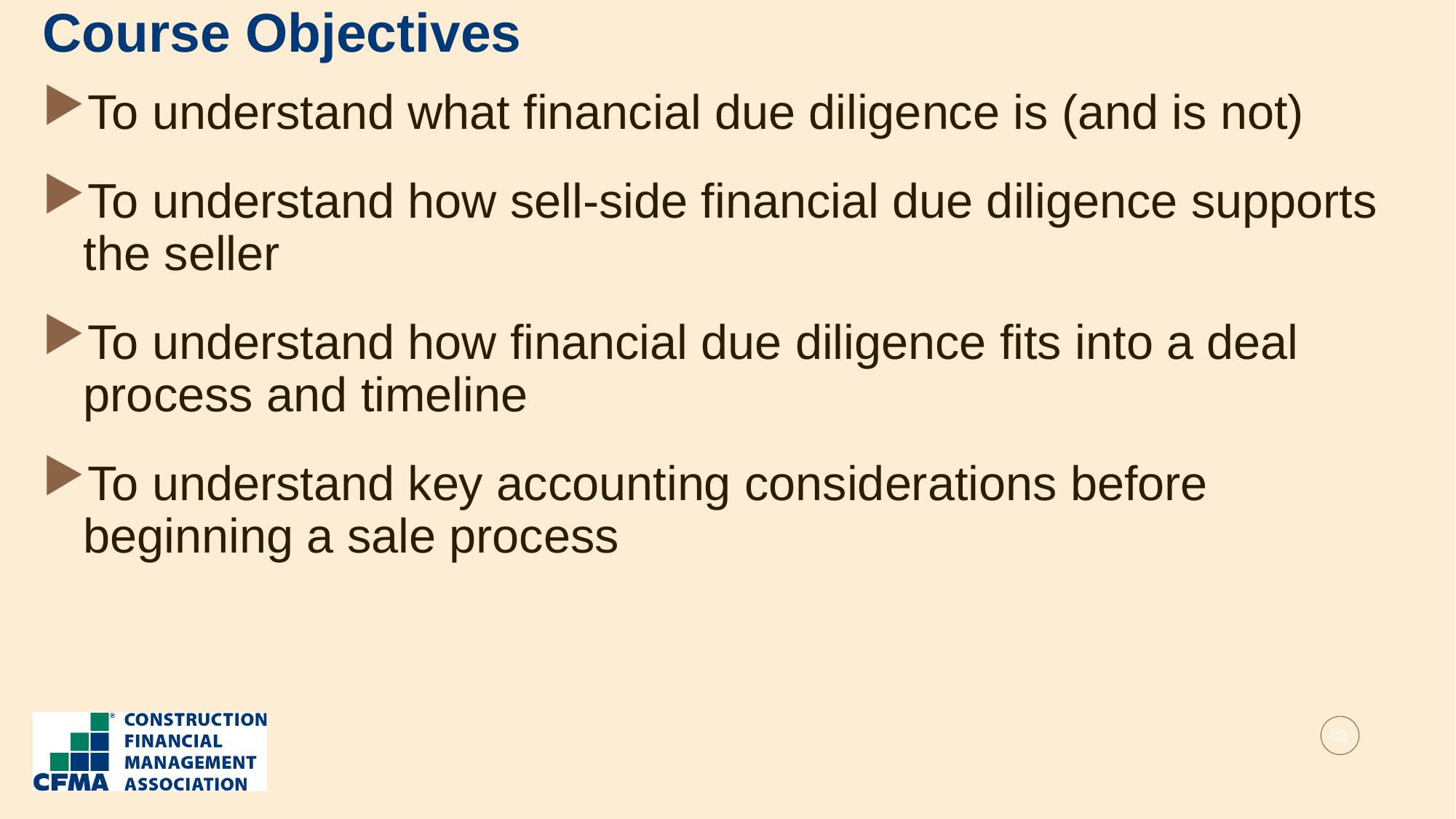

Course Objectives
To understand what financial due diligence is (and is not)
To understand how sell-side financial due diligence supports the seller
To understand how financial due diligence fits into a deal process and timeline
To understand key accounting considerations before beginning a sale process

03